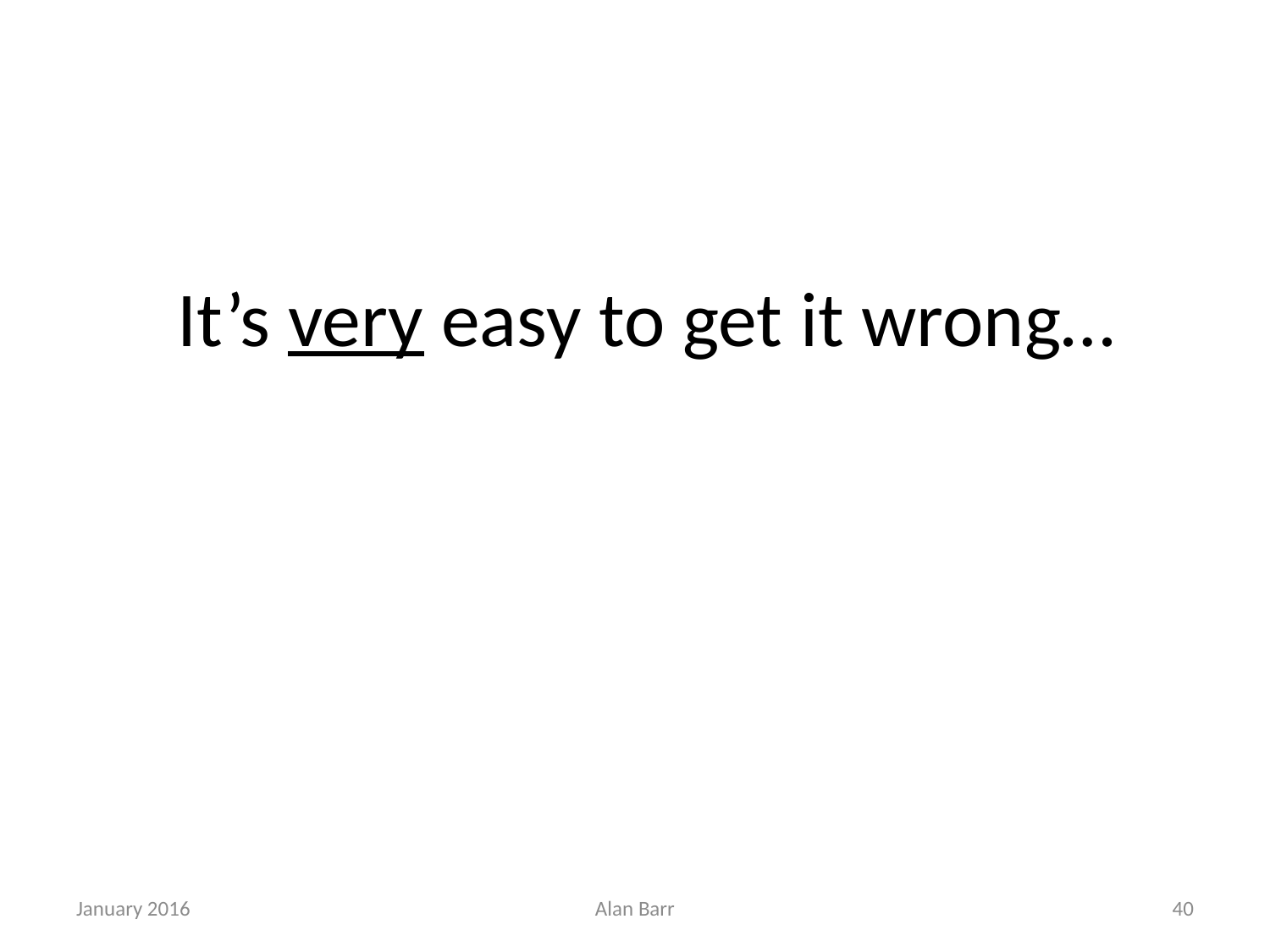

# It’s very easy to get it wrong…
January 2016
Alan Barr
40